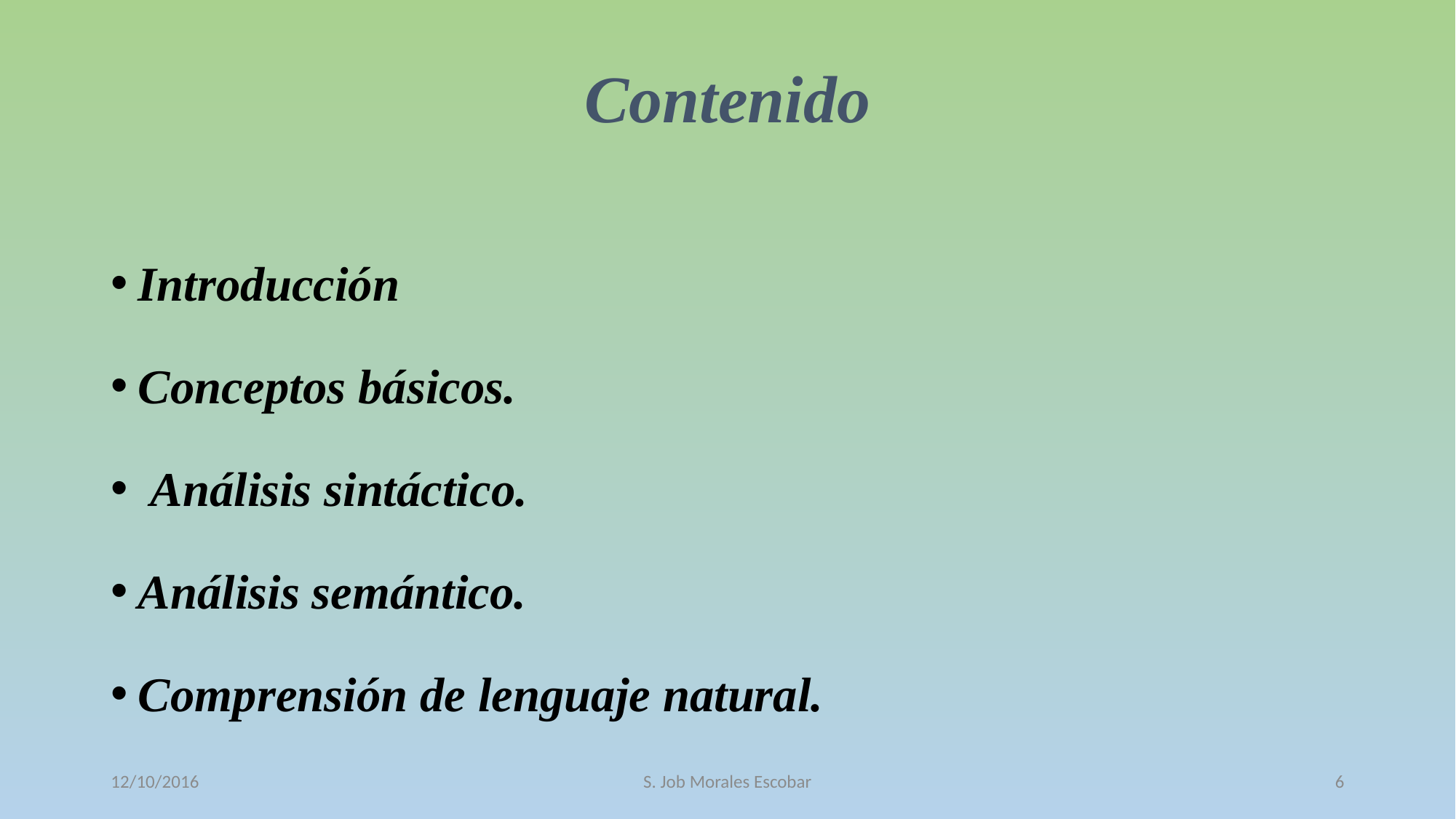

# Contenido
Introducción
Conceptos básicos.
 Análisis sintáctico.
Análisis semántico.
Comprensión de lenguaje natural.
12/10/2016
S. Job Morales Escobar
6